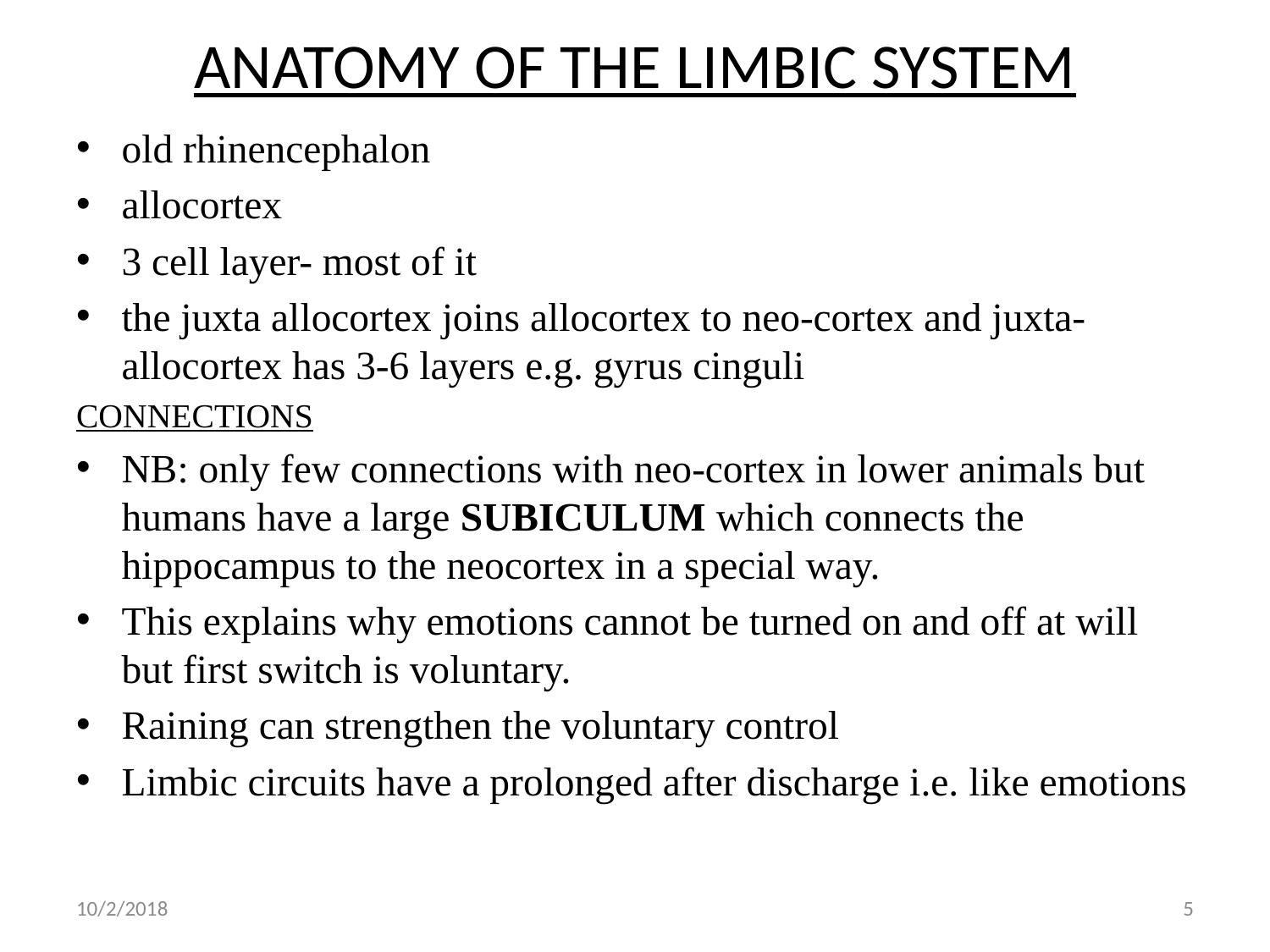

# ANATOMY OF THE LIMBIC SYSTEM
old rhinencephalon
allocortex
3 cell layer- most of it
the juxta allocortex joins allocortex to neo-cortex and juxta-allocortex has 3-6 layers e.g. gyrus cinguli
CONNECTIONS
NB: only few connections with neo-cortex in lower animals but humans have a large SUBICULUM which connects the hippocampus to the neocortex in a special way.
This explains why emotions cannot be turned on and off at will but first switch is voluntary.
Raining can strengthen the voluntary control
Limbic circuits have a prolonged after discharge i.e. like emotions

10/2/2018
5